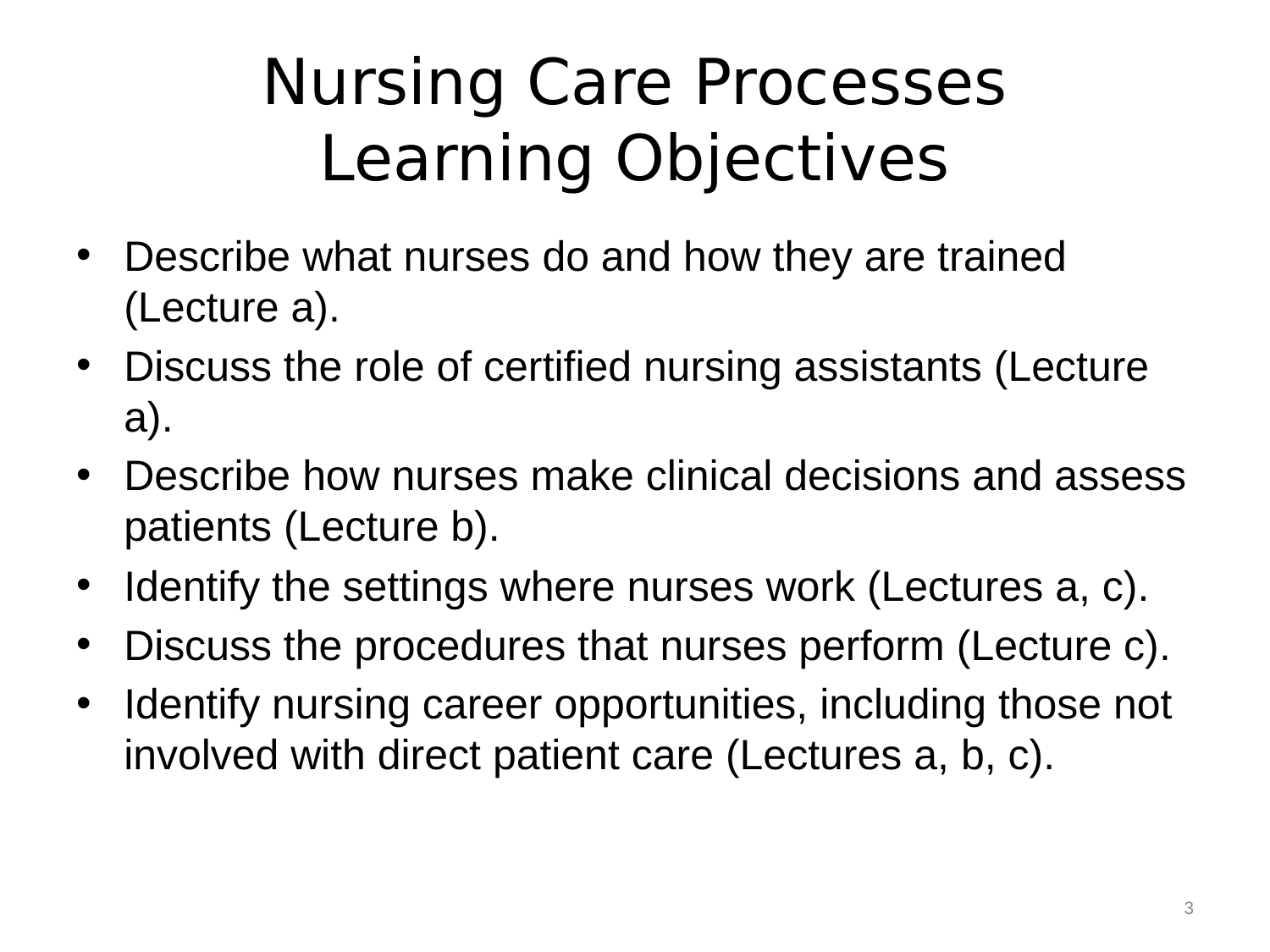

# Nursing Care Processes Learning Objectives
Describe what nurses do and how they are trained (Lecture a).
Discuss the role of certified nursing assistants (Lecture a).
Describe how nurses make clinical decisions and assess patients (Lecture b).
Identify the settings where nurses work (Lectures a, c).
Discuss the procedures that nurses perform (Lecture c).
Identify nursing career opportunities, including those not involved with direct patient care (Lectures a, b, c).
3